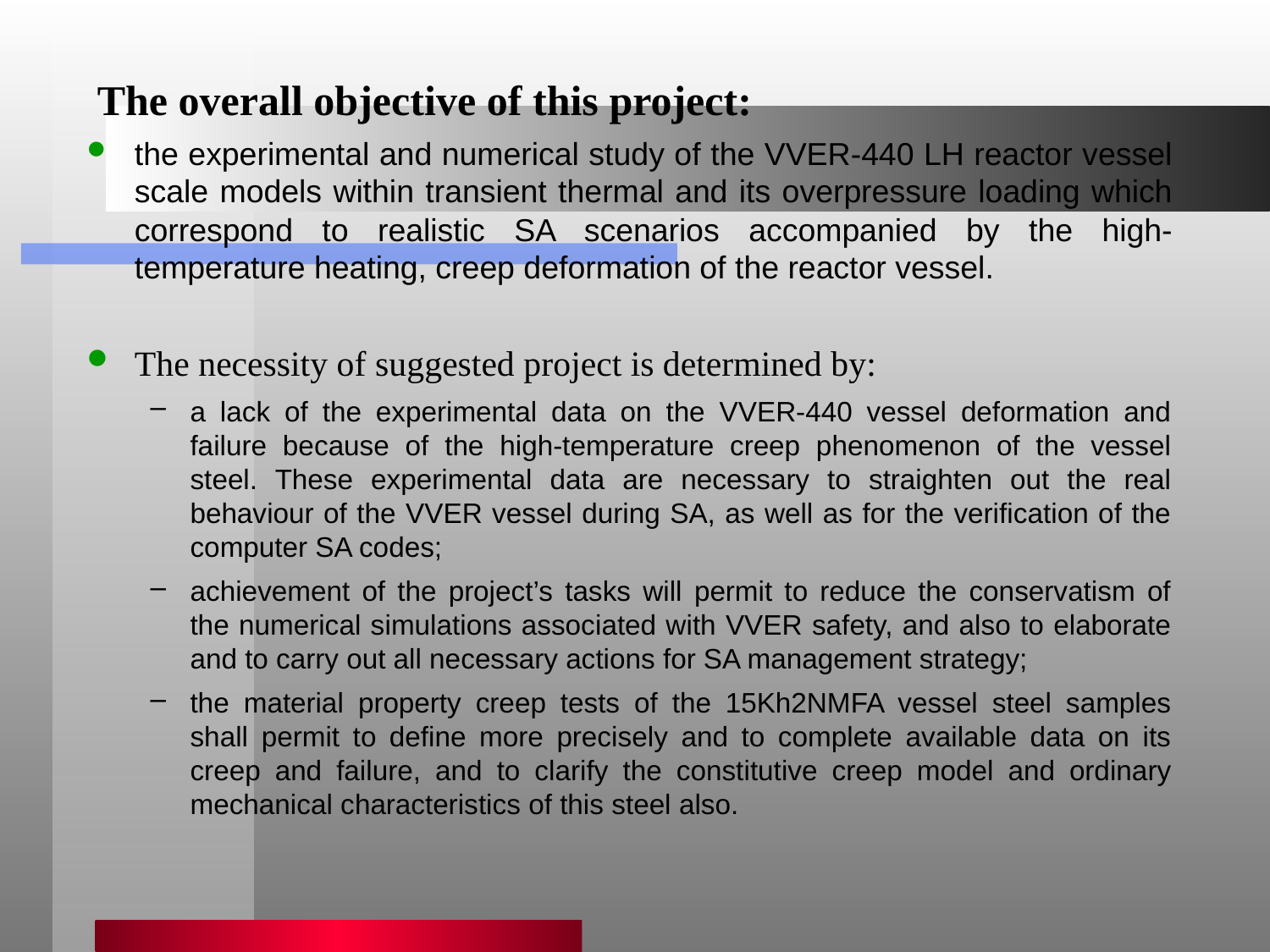

# The overall objective of this project:
the experimental and numerical study of the VVER-440 LH reactor vessel scale models within transient thermal and its overpressure loading which correspond to realistic SA scenarios accompanied by the high-temperature heating, creep deformation of the reactor vessel.

The necessity of suggested project is determined by:
a lack of the experimental data on the VVER-440 vessel deformation and failure because of the high-temperature creep phenomenon of the vessel steel. These experimental data are necessary to straighten out the real behaviour of the VVER vessel during SA, as well as for the verification of the computer SA codes;
achievement of the project’s tasks will permit to reduce the conservatism of the numerical simulations associated with VVER safety, and also to elaborate and to carry out all necessary actions for SA management strategy;
the material property creep tests of the 15Kh2NMFA vessel steel samples shall permit to define more precisely and to complete available data on its creep and failure, and to clarify the constitutive creep model and ordinary mechanical characteristics of this steel also.